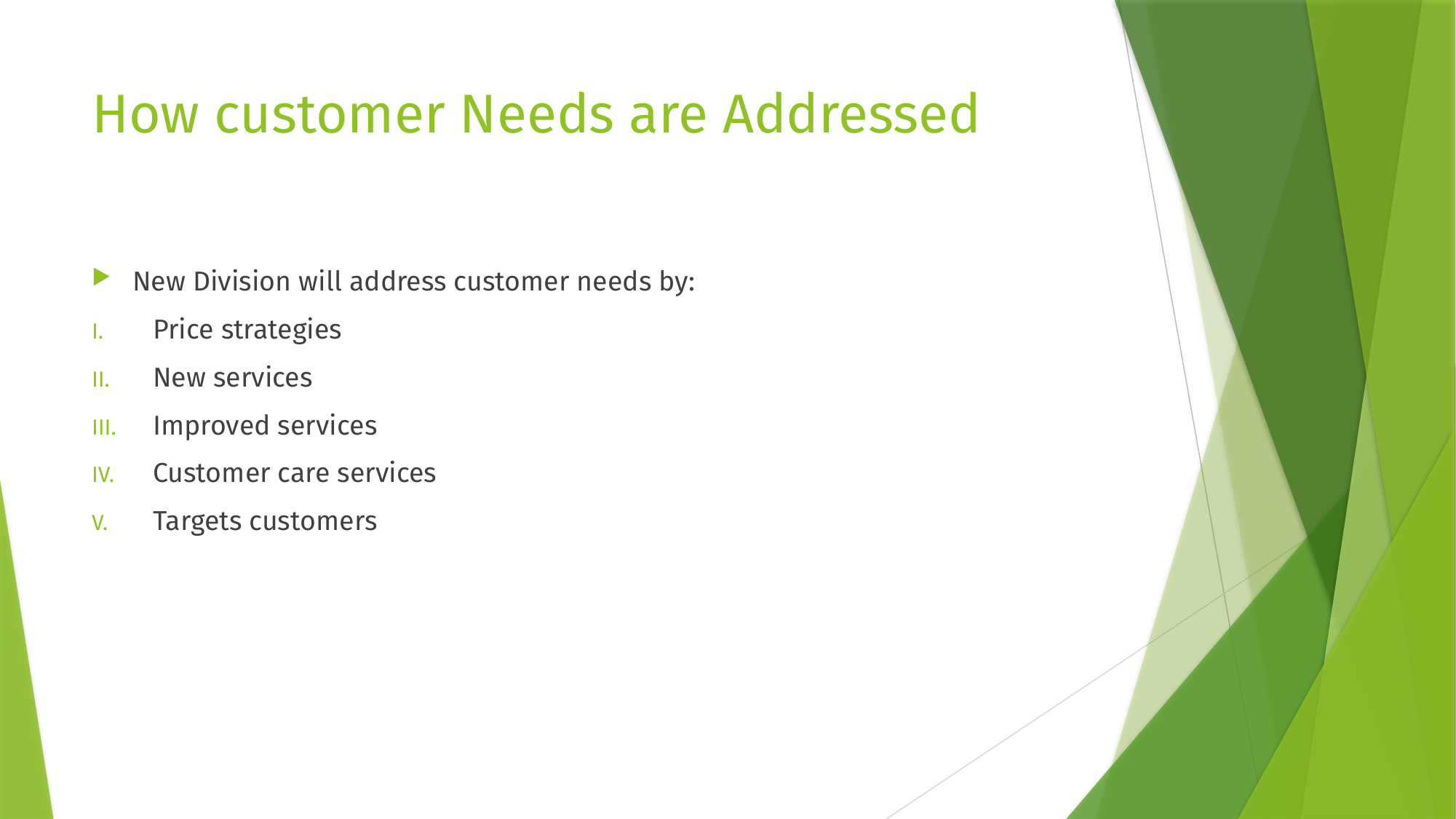

# How customer Needs are Addressed
New Division will address customer needs by:
Price strategies
New services
Improved services
Customer care services
Targets customers